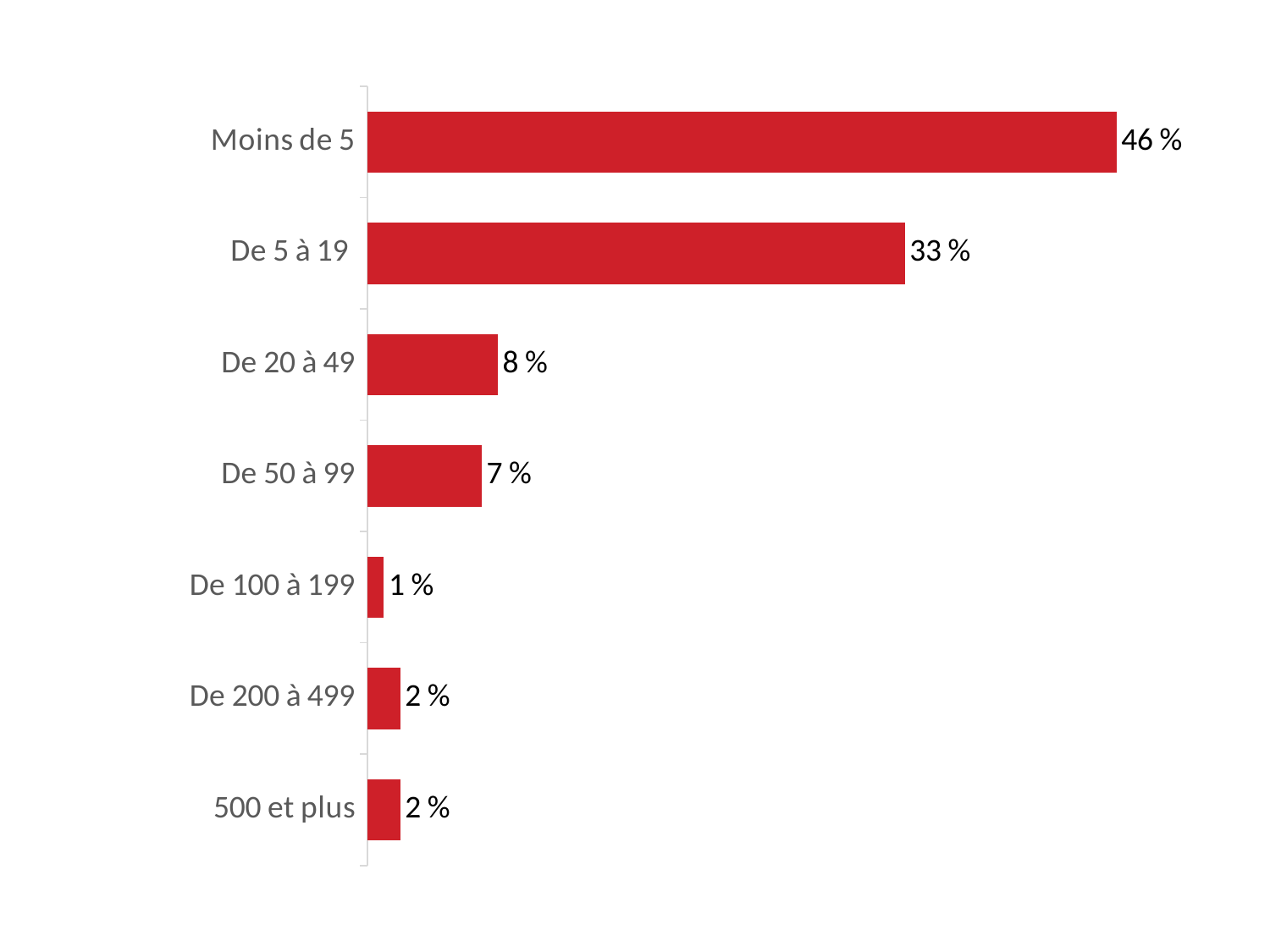

### Chart

| Category | Column1 |
|---|---|
| Moins de 5 | 0.46 |
| De 5 à 19  | 0.33 |
| De 20 à 49 | 0.08 |
| De 50 à 99 | 0.07 |
| De 100 à 199 | 0.01 |
| De 200 à 499 | 0.02 |
| 500 et plus | 0.02 |